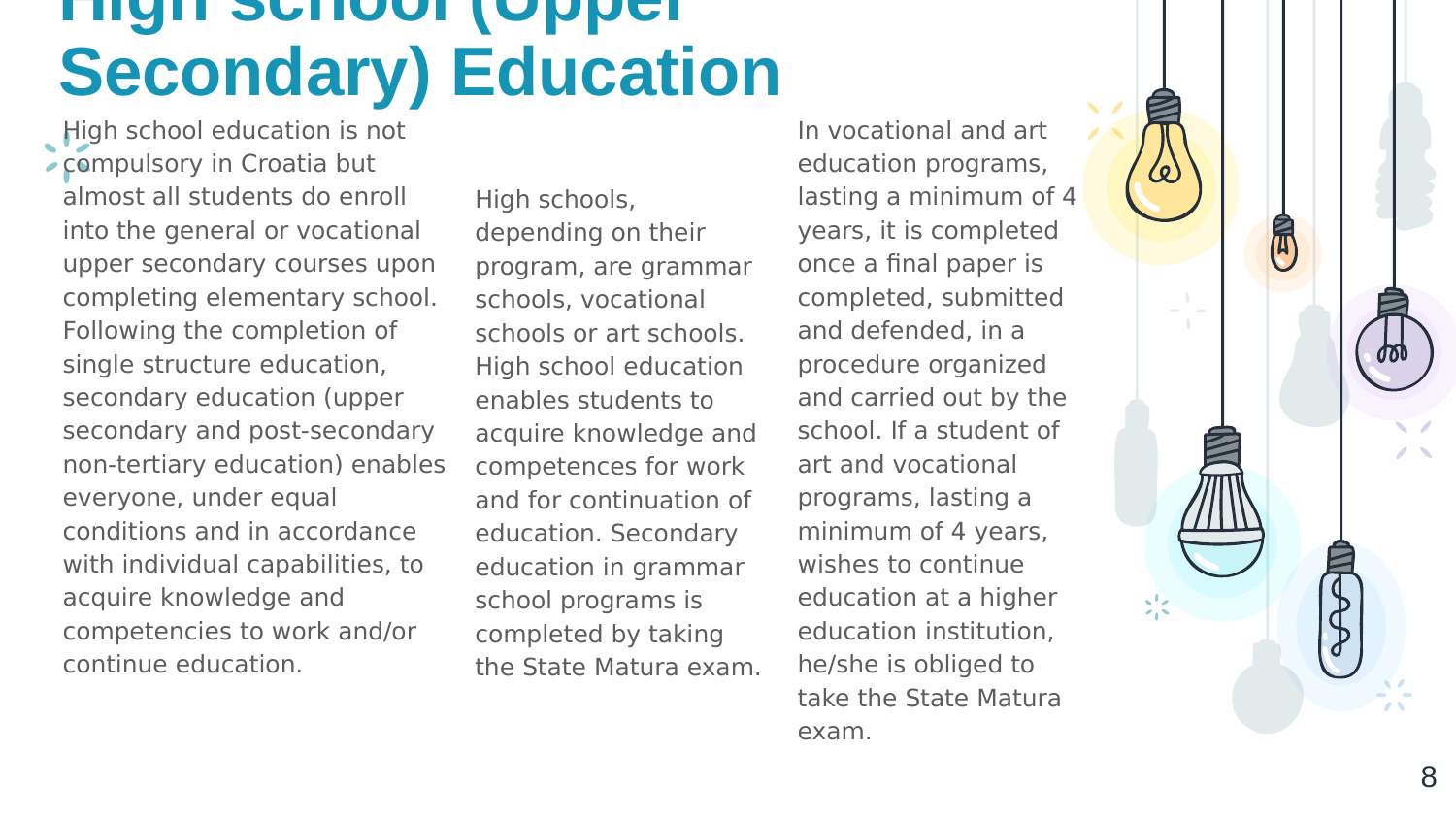

# High school (Upper Secondary) Education
High school education is not compulsory in Croatia but almost all students do enroll into the general or vocational upper secondary courses upon completing elementary school. Following the completion of single structure education, secondary education (upper secondary and post-secondary non-tertiary education) enables everyone, under equal conditions and in accordance with individual capabilities, to acquire knowledge and competencies to work and/or continue education.
In vocational and art education programs, lasting a minimum of 4 years, it is completed once a final paper is completed, submitted and defended, in a procedure organized and carried out by the school. If a student of art and vocational programs, lasting a minimum of 4 years, wishes to continue education at a higher education institution, he/she is obliged to take the State Matura exam.

High schools, depending on their program, are grammar schools, vocational schools or art schools. High school education enables students to acquire knowledge and competences for work and for continuation of education. Secondary education in grammar school programs is completed by taking the State Matura exam.
8